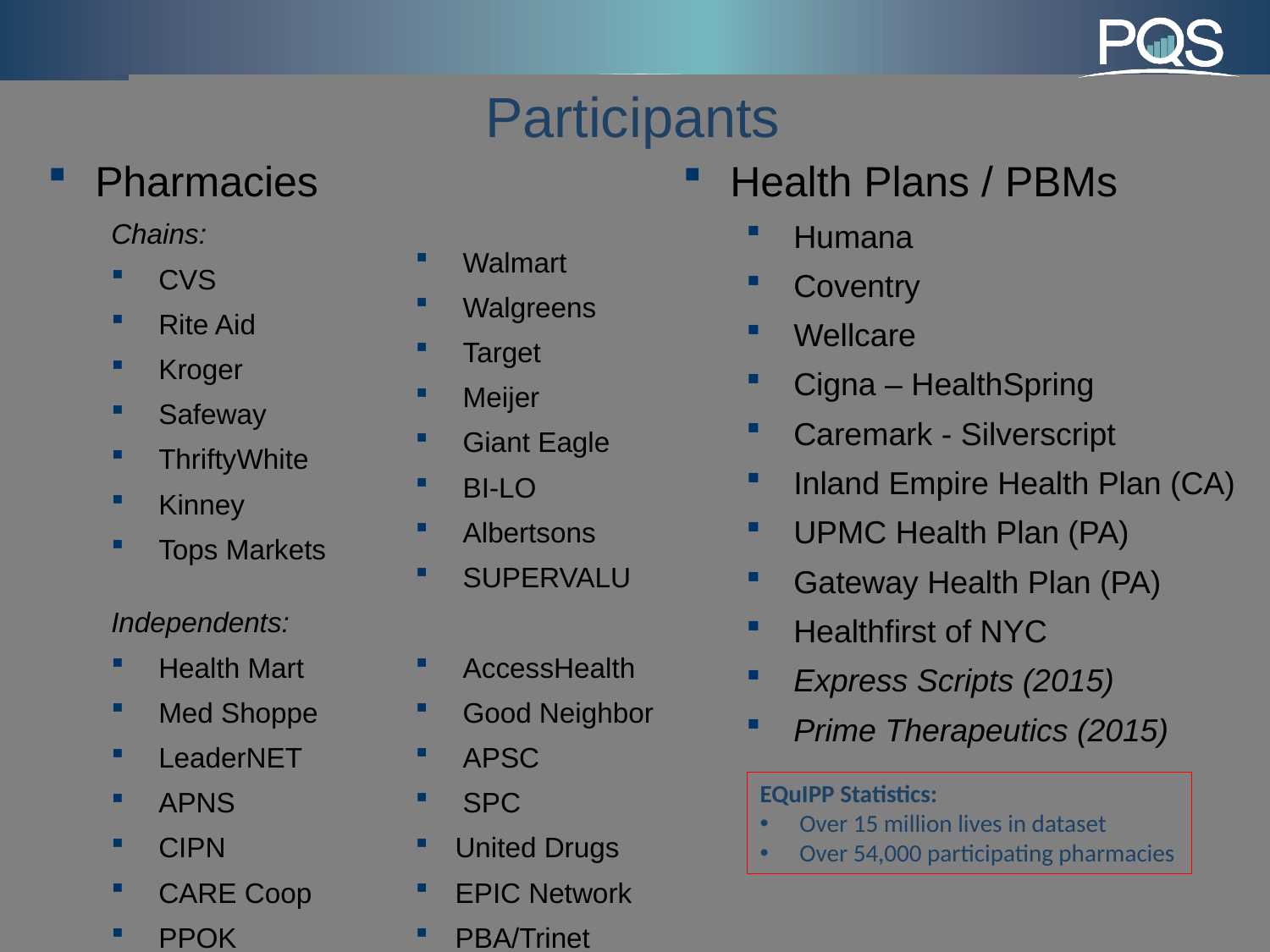

Participants
Pharmacies
Chains:
CVS
Rite Aid
Kroger
Safeway
ThriftyWhite
Kinney
Tops Markets

Independents:
Health Mart
Med Shoppe
LeaderNET
APNS
CIPN
CARE Coop
PPOK

Walmart
Walgreens
Target
Meijer
Giant Eagle
BI-LO
Albertsons
SUPERVALU

AccessHealth
Good Neighbor
APSC
SPC
United Drugs
EPIC Network
PBA/Trinet
Health Plans / PBMs
Humana
Coventry
Wellcare
Cigna – HealthSpring
Caremark - Silverscript
Inland Empire Health Plan (CA)
UPMC Health Plan (PA)
Gateway Health Plan (PA)
Healthfirst of NYC
Express Scripts (2015)
Prime Therapeutics (2015)

EQuIPP Statistics:
Over 15 million lives in dataset
Over 54,000 participating pharmacies